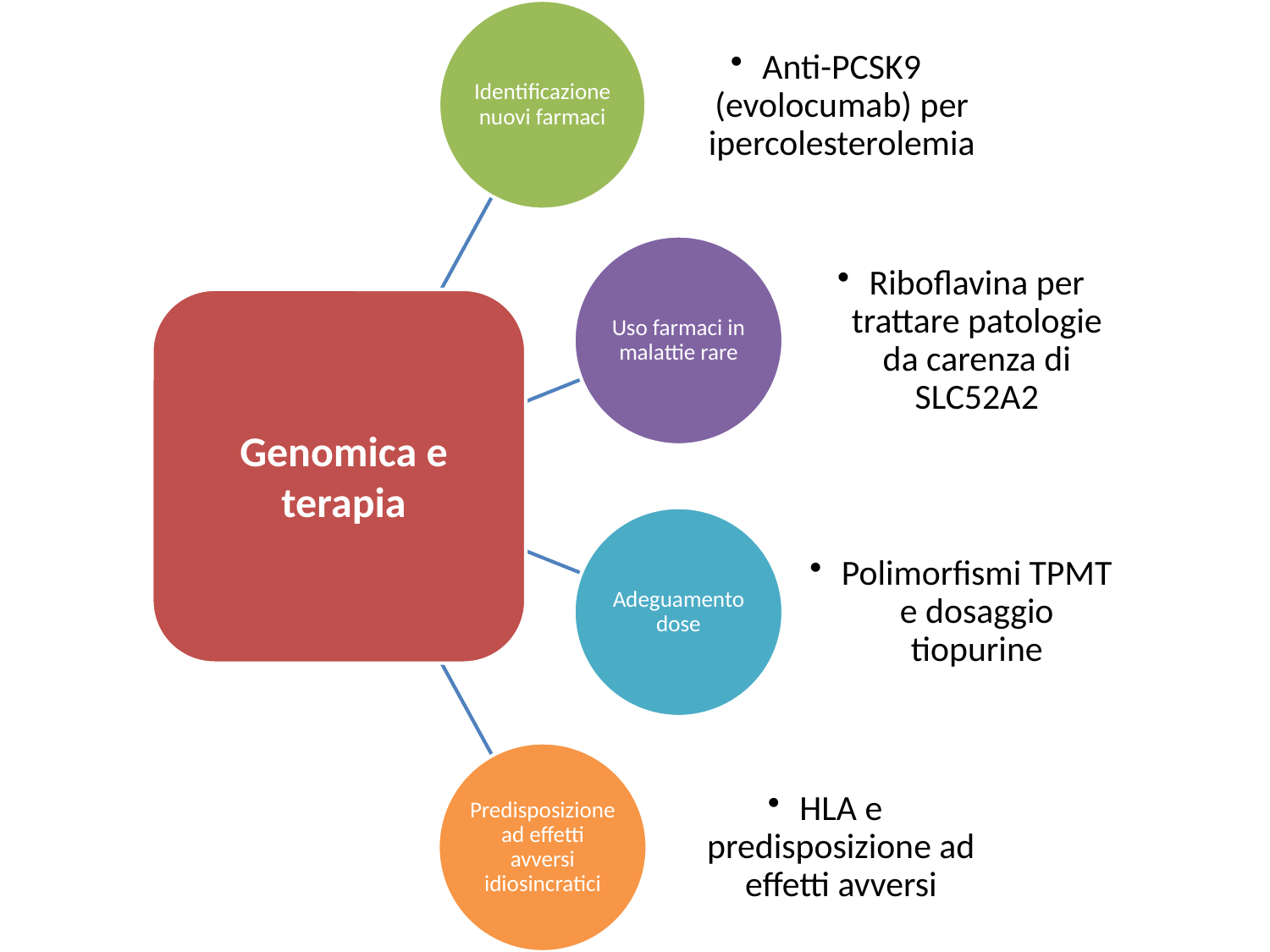

Identificazione nuovi farmaci
Anti-PCSK9 (evolocumab) per ipercolesterolemia
Uso farmaci in malattie rare
Riboflavina per trattare patologie da carenza di SLC52A2
Adeguamento dose
Polimorfismi TPMT e dosaggio tiopurine
Predisposizione ad effetti avversi idiosincratici
HLA e predisposizione ad effetti avversi
Genomica e terapia